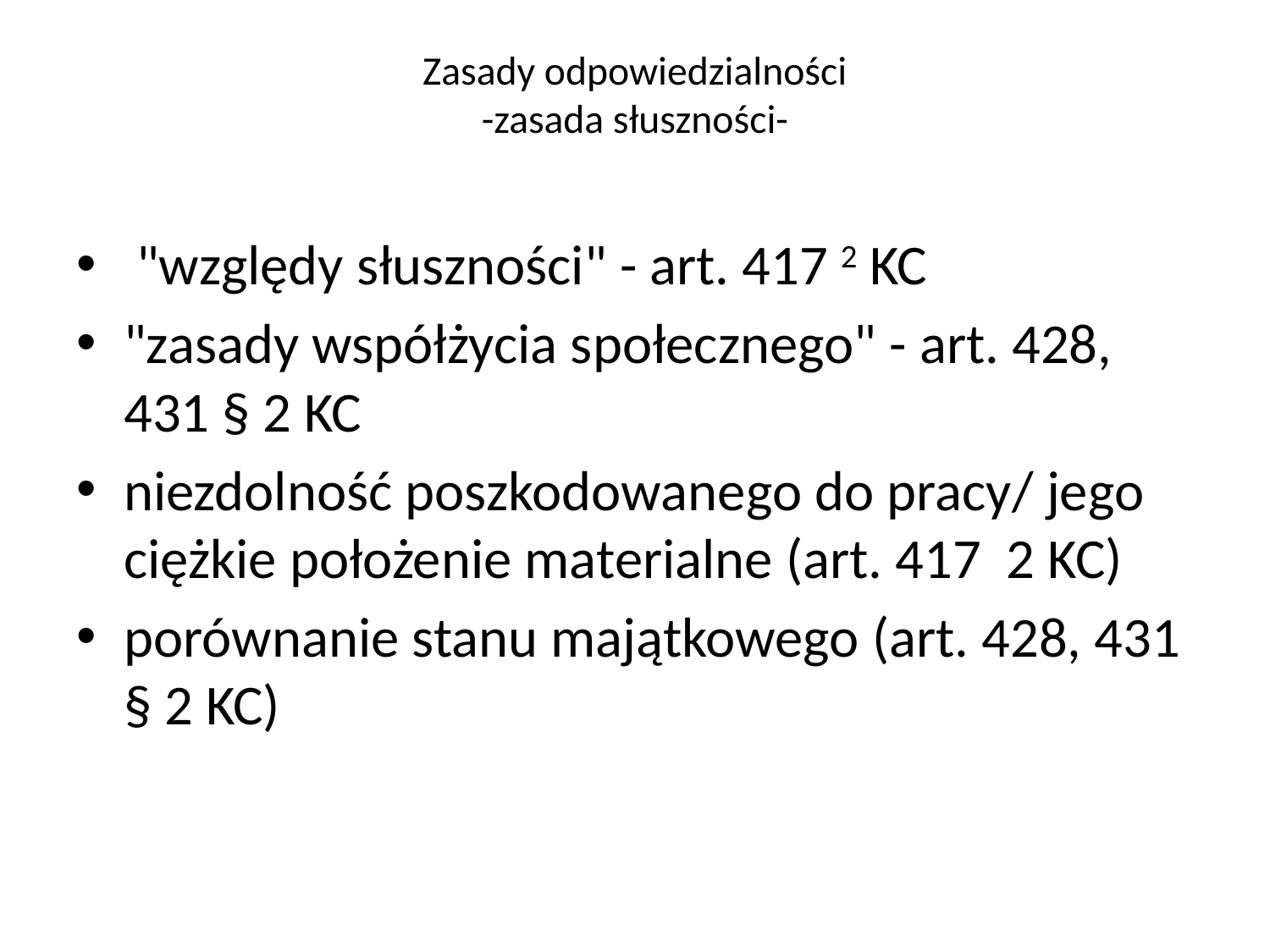

# Zasady odpowiedzialności -zasada słuszności-
 "względy słuszności" - art. 417 2 KC
"zasady współżycia społecznego" - art. 428, 431 § 2 KC
niezdolność poszkodowanego do pracy/ jego ciężkie położenie materialne (art. 417  2 KC)
porównanie stanu majątkowego (art. 428, 431 § 2 KC)